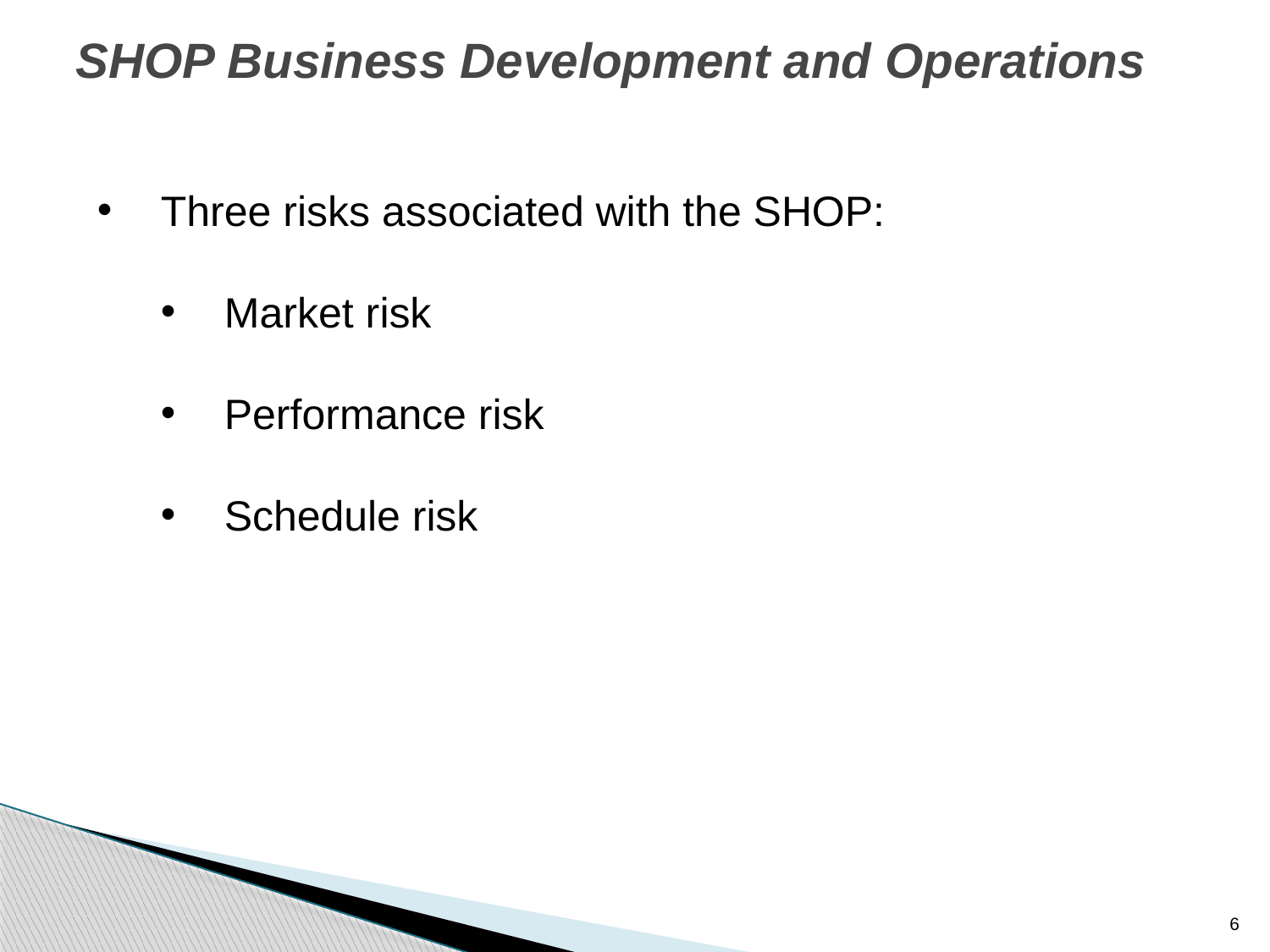

# SHOP Business Development and Operations

Three risks associated with the SHOP:

Market risk

Performance risk

Schedule risk

6